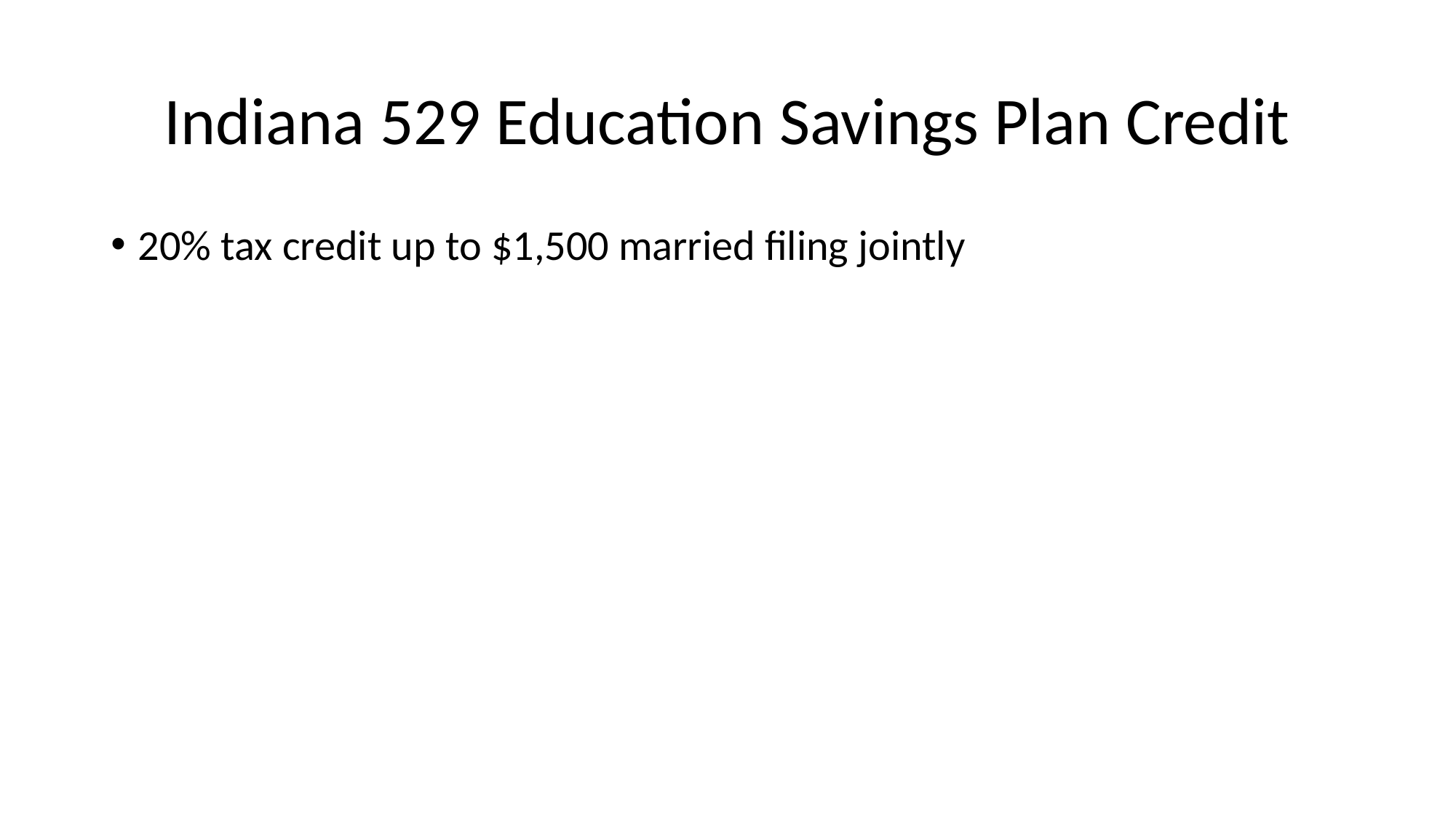

# Indiana 529 Education Savings Plan Credit
20% tax credit up to $1,500 married filing jointly